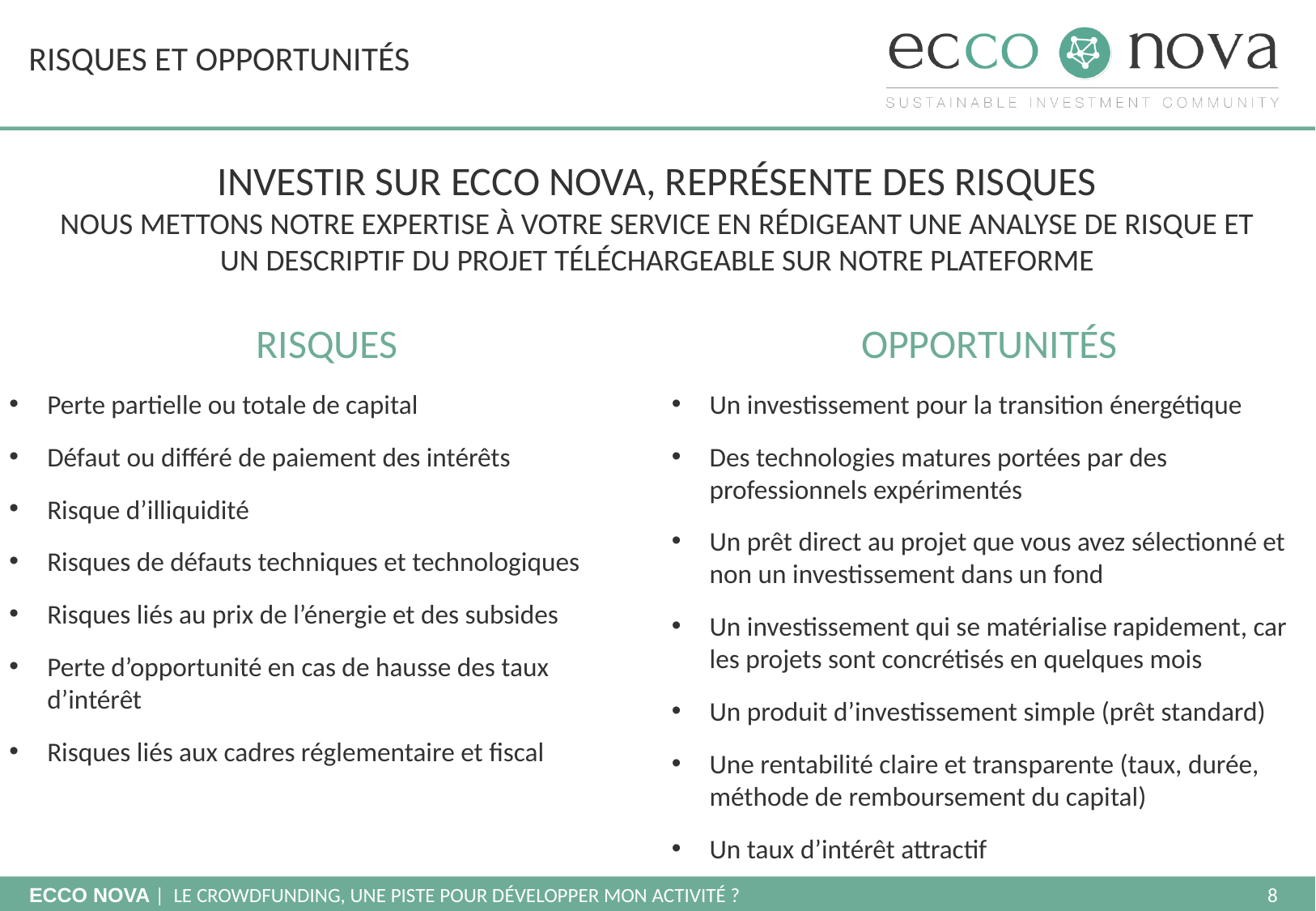

RISQUES ET OPPORTUNITÉS
INVESTIR SUR ECCO NOVA, REPRÉSENTE DES RISQUES
NOUS METTONS NOTRE EXPERTISE À VOTRE SERVICE EN RÉDIGEANT UNE ANALYSE DE RISQUE ET UN DESCRIPTIF DU PROJET TÉLÉCHARGEABLE SUR NOTRE PLATEFORME
RISQUES
Perte partielle ou totale de capital
Défaut ou différé de paiement des intérêts
Risque d’illiquidité
Risques de défauts techniques et technologiques
Risques liés au prix de l’énergie et des subsides
Perte d’opportunité en cas de hausse des taux d’intérêt
Risques liés aux cadres réglementaire et fiscal
OPPORTUNITÉS
Un investissement pour la transition énergétique
Des technologies matures portées par des professionnels expérimentés
Un prêt direct au projet que vous avez sélectionné et non un investissement dans un fond
Un investissement qui se matérialise rapidement, car les projets sont concrétisés en quelques mois
Un produit d’investissement simple (prêt standard)
Une rentabilité claire et transparente (taux, durée, méthode de remboursement du capital)
Un taux d’intérêt attractif